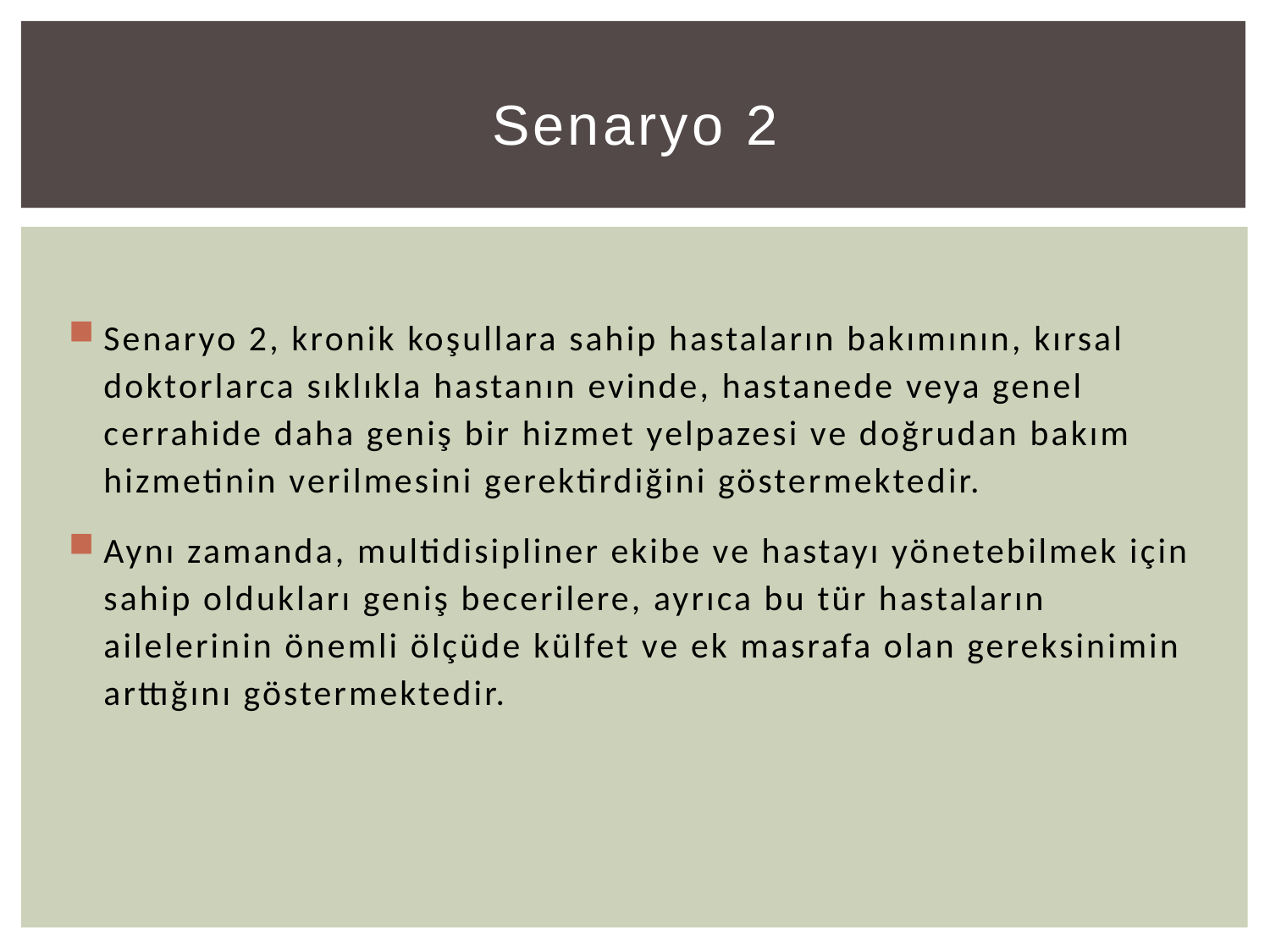

# Senaryo 2

Senaryo 2, kronik koşullara sahip hastaların bakımının, kırsal doktorlarca sıklıkla hastanın evinde, hastanede veya genel cerrahide daha geniş bir hizmet yelpazesi ve doğrudan bakım hizmetinin verilmesini gerektirdiğini göstermektedir.
Aynı zamanda, multidisipliner ekibe ve hastayı yönetebilmek için sahip oldukları geniş becerilere, ayrıca bu tür hastaların ailelerinin önemli ölçüde külfet ve ek masrafa olan gereksinimin arttığını göstermektedir.